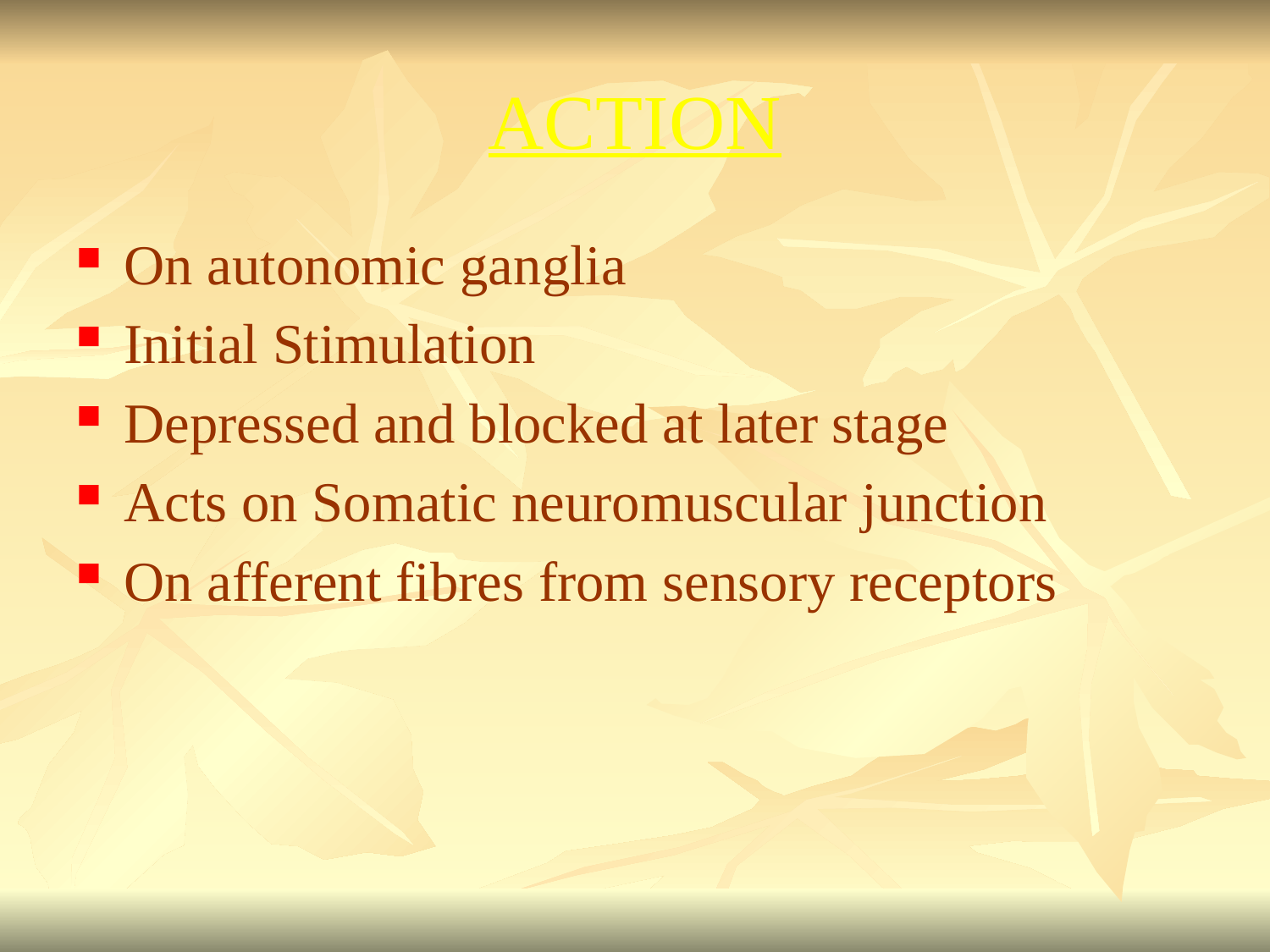

# ACTION
On autonomic ganglia
Initial Stimulation
Depressed and blocked at later stage
Acts on Somatic neuromuscular junction
On afferent fibres from sensory receptors